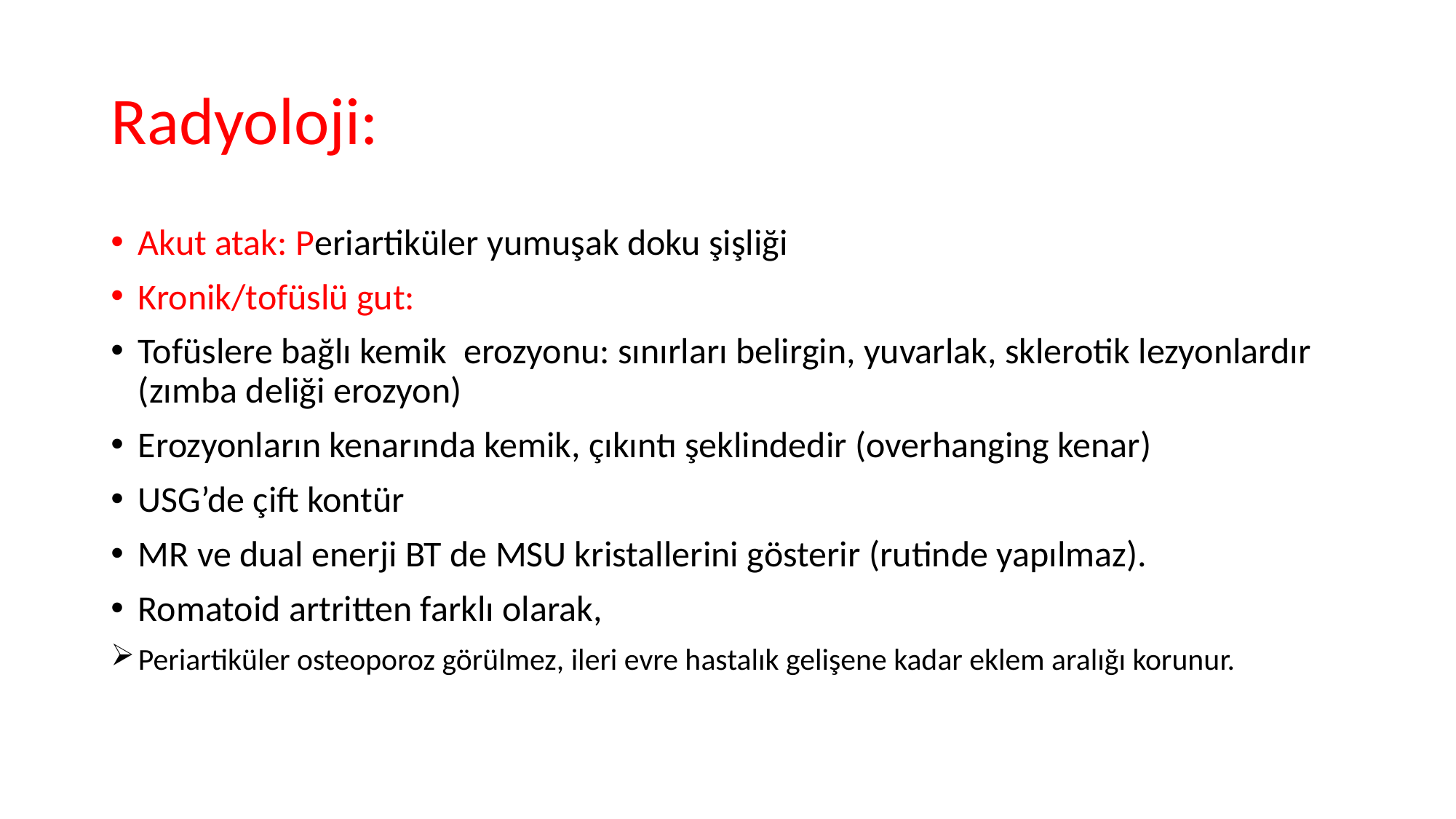

# Radyoloji:
Akut atak: Periartiküler yumuşak doku şişliği
Kronik/tofüslü gut:
Tofüslere bağlı kemik  erozyonu: sınırları belirgin, yuvarlak, sklerotik lezyonlardır (zımba deliği erozyon)
Erozyonların kenarında kemik, çıkıntı şeklindedir (overhanging kenar)
USG’de çift kontür
MR ve dual enerji BT de MSU kristallerini gösterir (rutinde yapılmaz).
Romatoid artritten farklı olarak,
Periartiküler osteoporoz görülmez, ileri evre hastalık gelişene kadar eklem aralığı korunur.